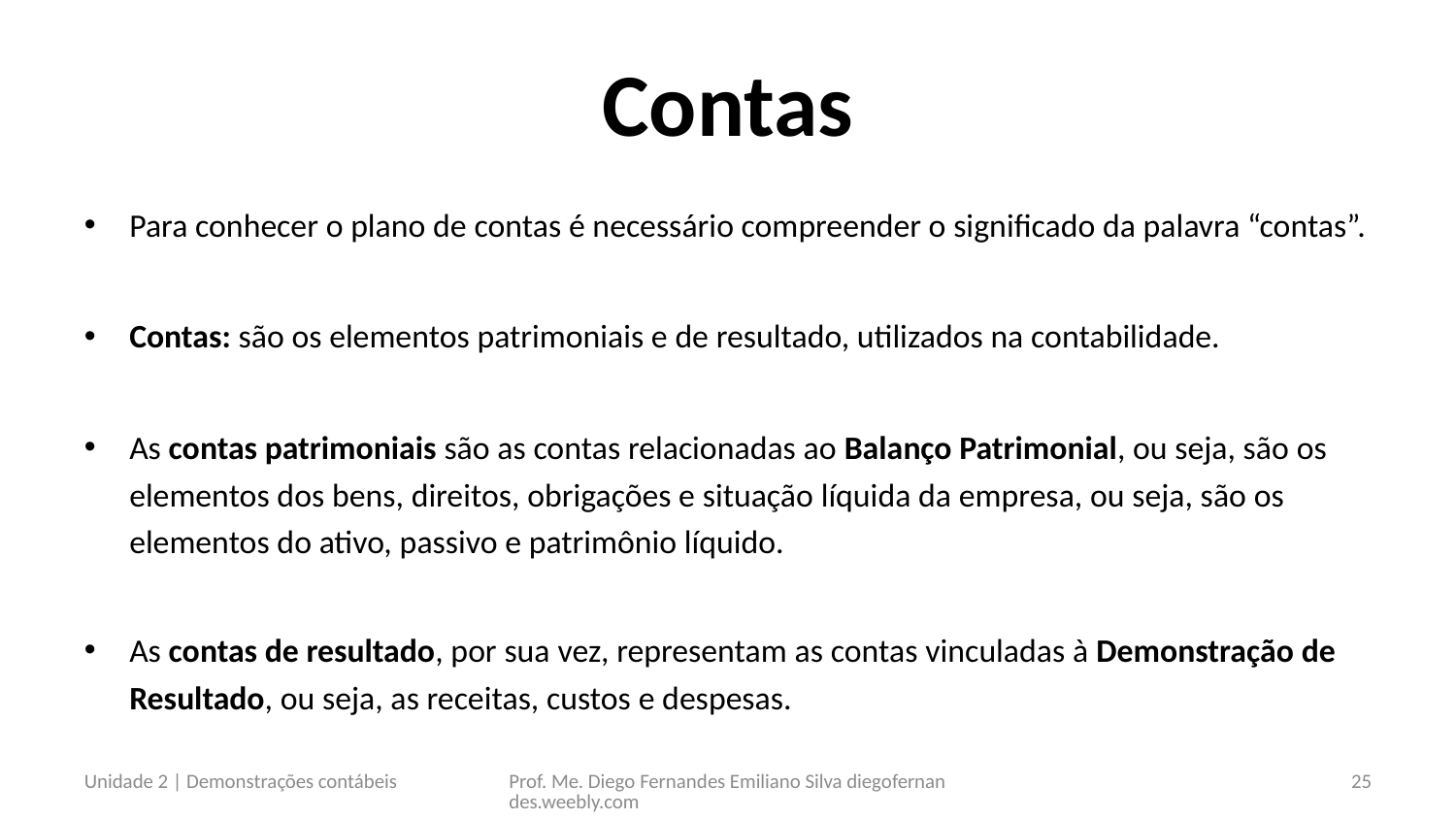

# Contas
Para conhecer o plano de contas é necessário compreender o significado da palavra “contas”.

Contas: são os elementos patrimoniais e de resultado, utilizados na contabilidade.

As contas patrimoniais são as contas relacionadas ao Balanço Patrimonial, ou seja, são os elementos dos bens, direitos, obrigações e situação líquida da empresa, ou seja, são os elementos do ativo, passivo e patrimônio líquido.

As contas de resultado, por sua vez, representam as contas vinculadas à Demonstração de Resultado, ou seja, as receitas, custos e despesas.
Unidade 2 | Demonstrações contábeis
Prof. Me. Diego Fernandes Emiliano Silva diegofernandes.weebly.com
25